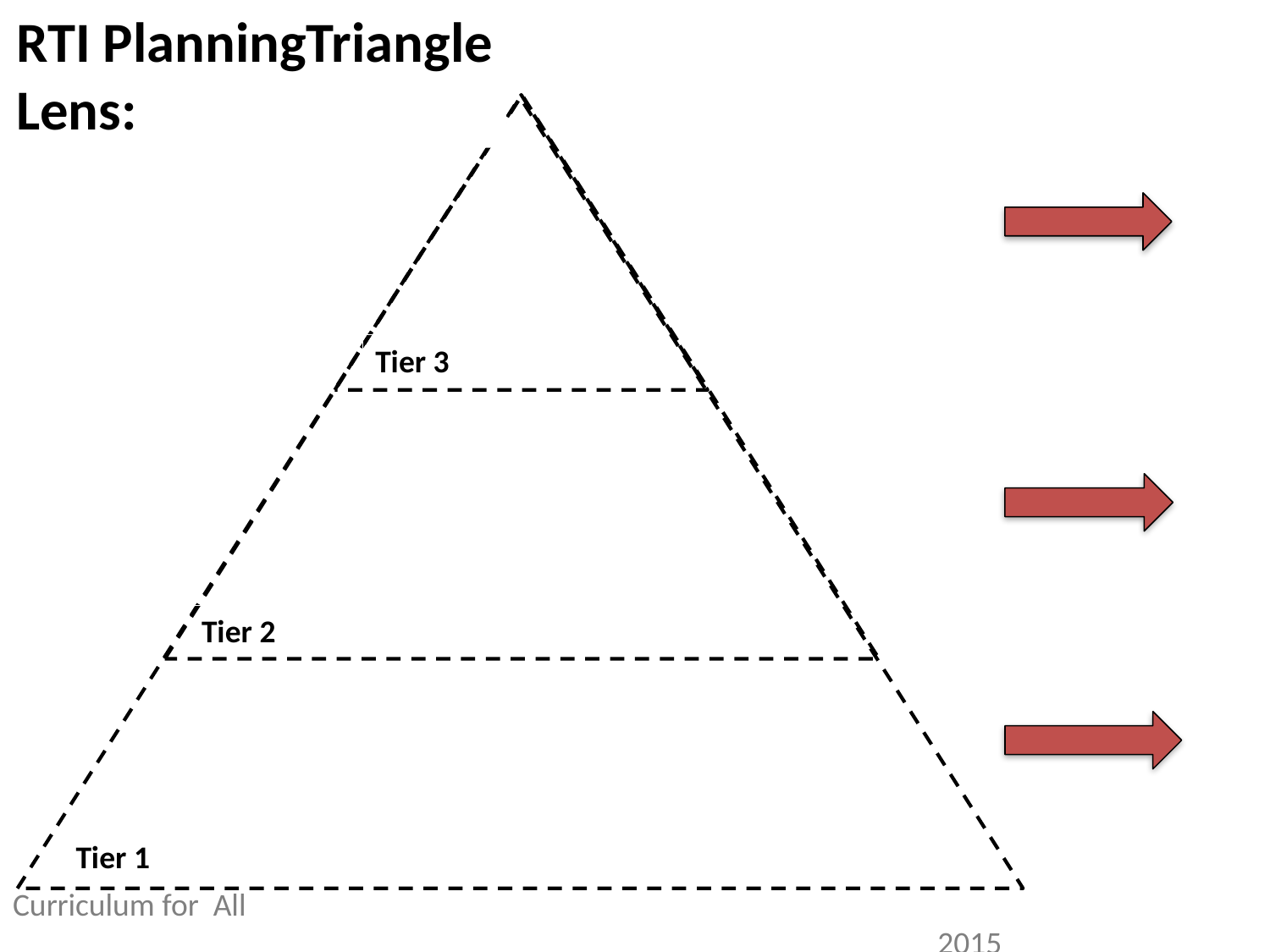

RTI PlanningTriangle
Lens:

Tier 3

Tier 2

Tier 1
Curriculum for  All													        		     2015